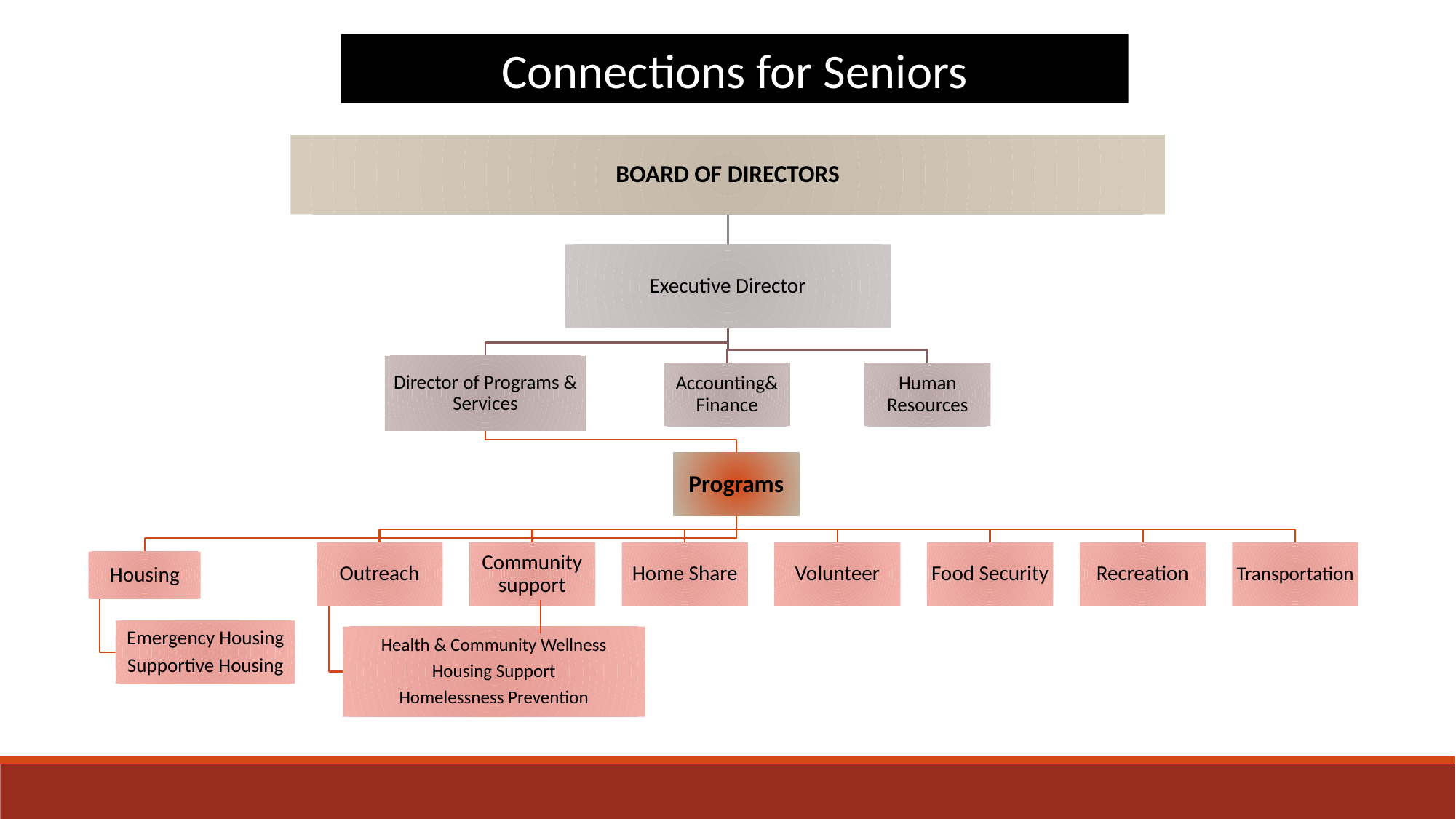

Connections for Seniors
BOARD OF DIRECTORS
Executive Director
Director of Programs & Services
Programs
Housing
Emergency Housing
Supportive Housing
Outreach
Health & Community Wellness
Housing Support
Homelessness Prevention
Community support
Home Share
Volunteer
Food Security
Recreation
Transportation
Accounting& Finance
Human Resources